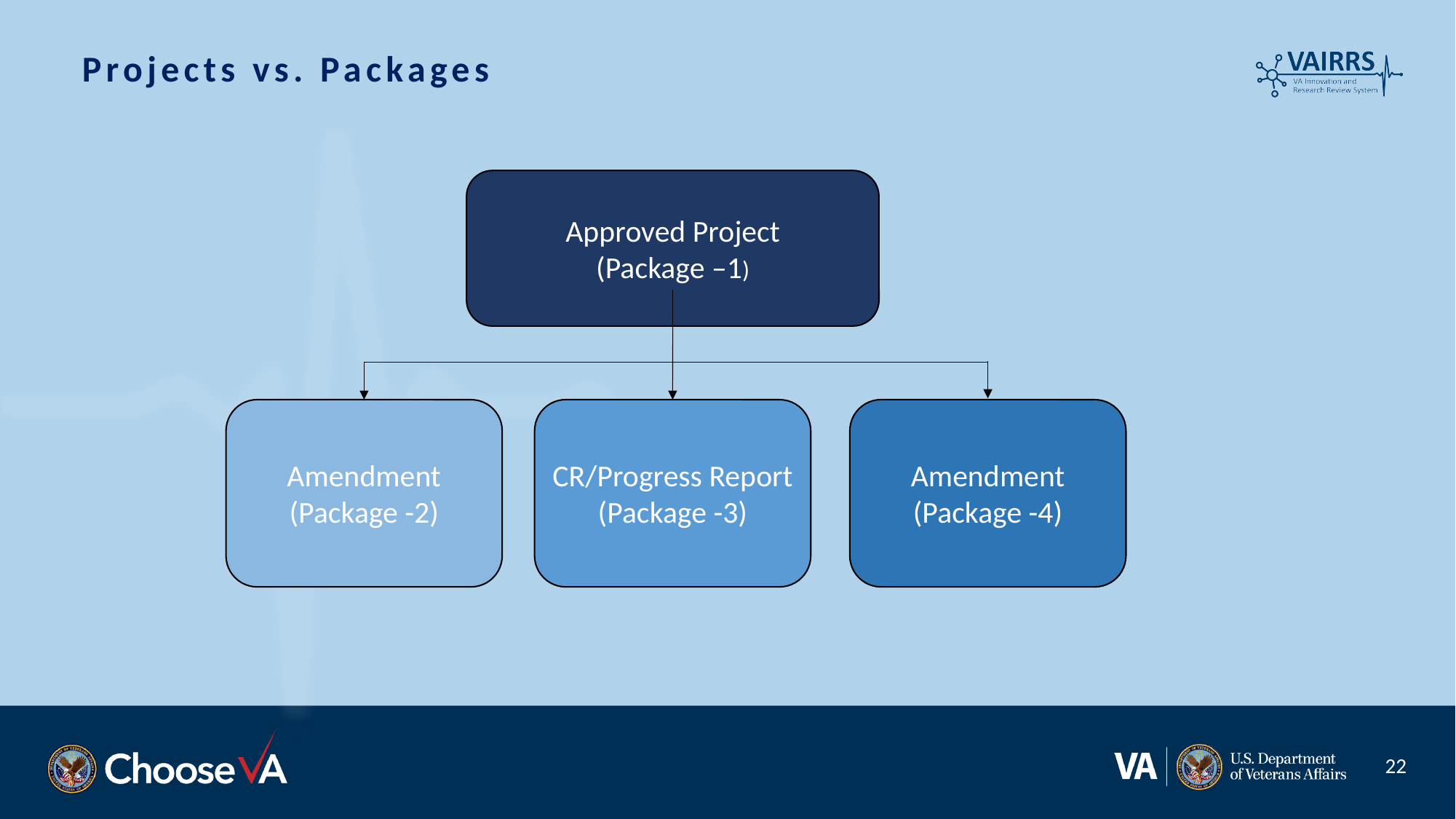

Projects vs. Packages

Approved Project
(Package –1)

Amendment
(Package -2)
CR/Progress Report
(Package -3)
Amendment
(Package -4)